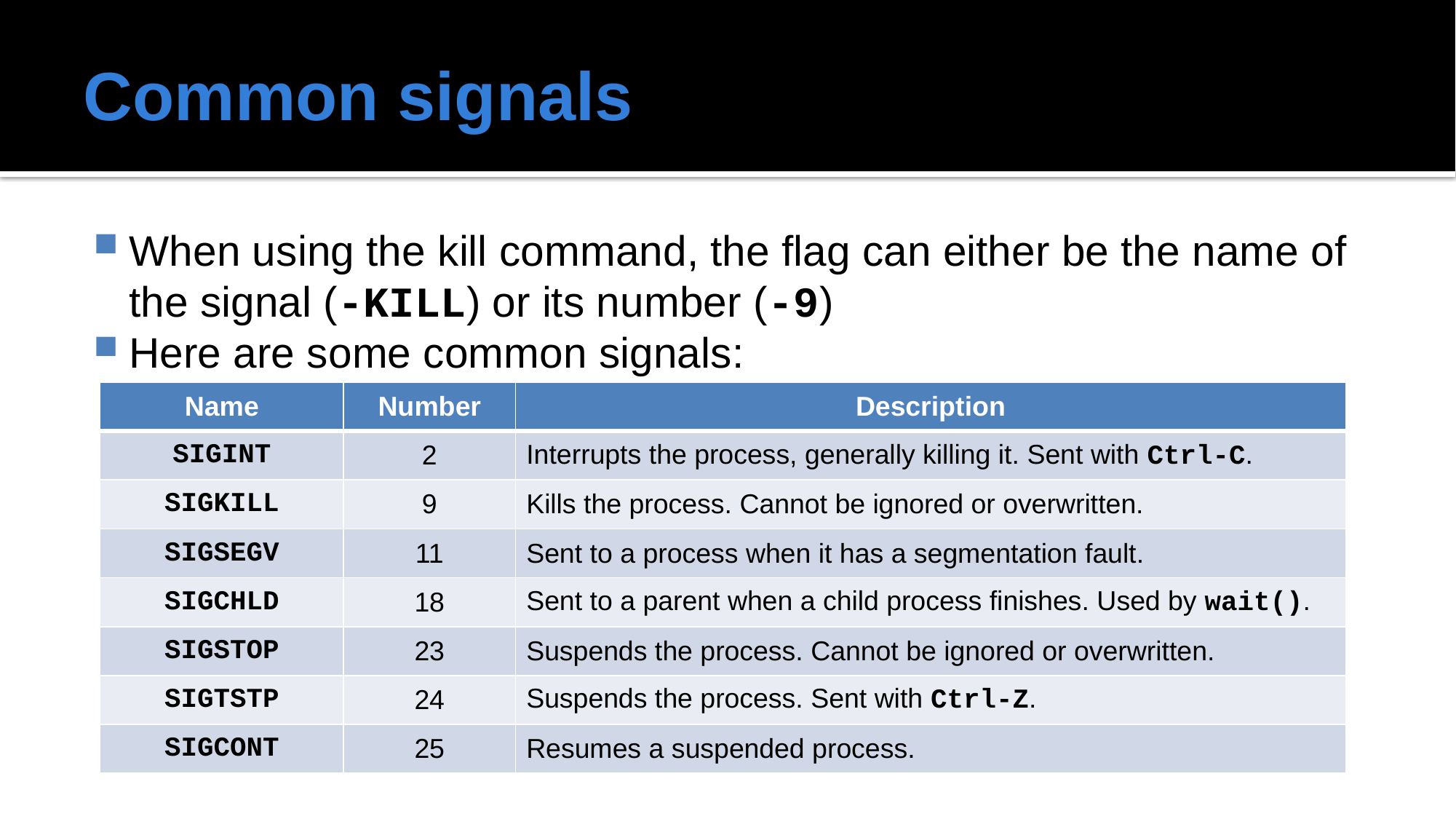

# Common signals
When using the kill command, the flag can either be the name of the signal (-KILL) or its number (-9)
Here are some common signals:
| Name | Number | Description |
| --- | --- | --- |
| SIGINT | 2 | Interrupts the process, generally killing it. Sent with Ctrl-C. |
| SIGKILL | 9 | Kills the process. Cannot be ignored or overwritten. |
| SIGSEGV | 11 | Sent to a process when it has a segmentation fault. |
| SIGCHLD | 18 | Sent to a parent when a child process finishes. Used by wait(). |
| SIGSTOP | 23 | Suspends the process. Cannot be ignored or overwritten. |
| SIGTSTP | 24 | Suspends the process. Sent with Ctrl-Z. |
| SIGCONT | 25 | Resumes a suspended process. |